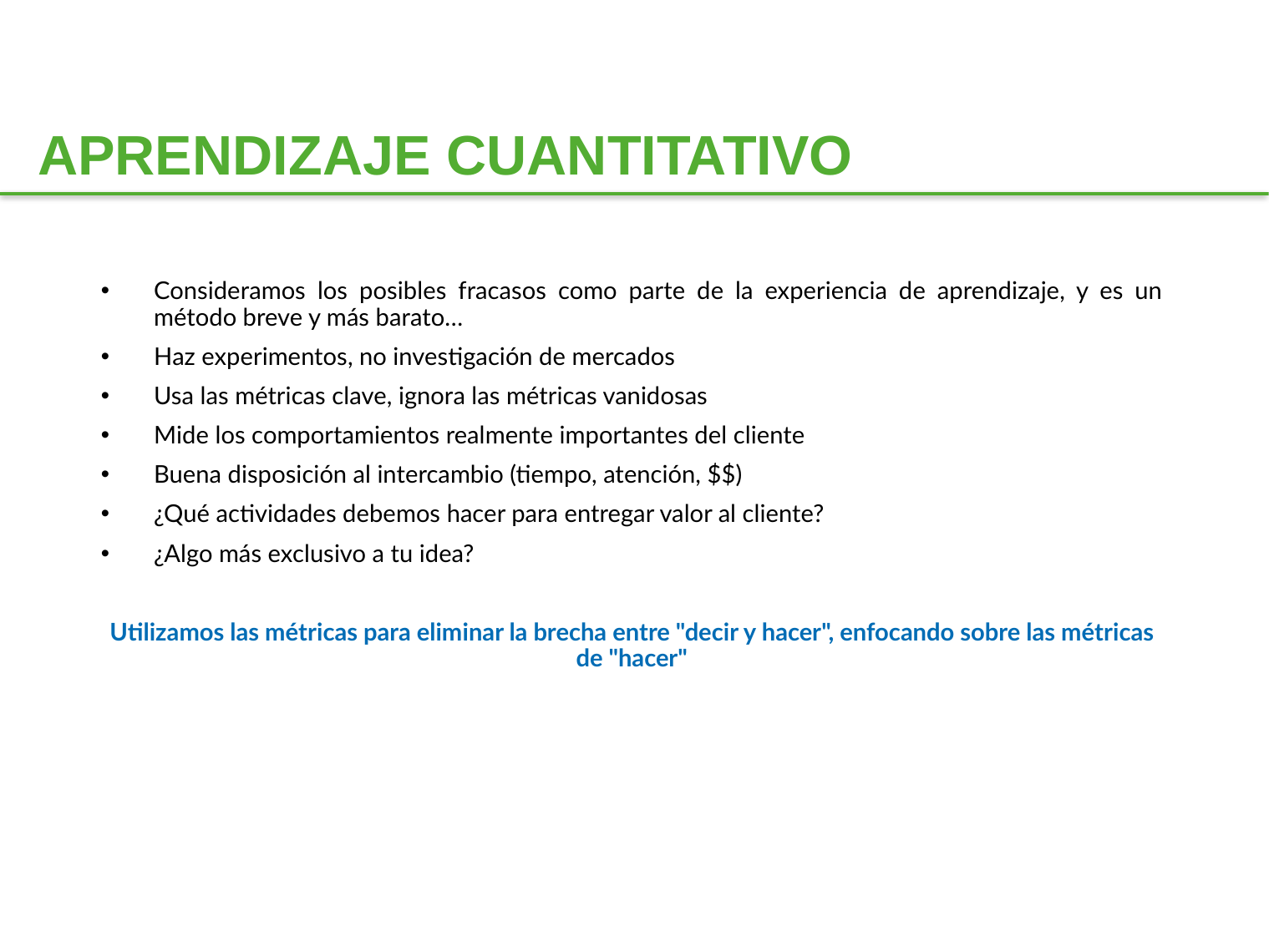

APRENDIZAJE CUANTITATIVO
Consideramos los posibles fracasos como parte de la experiencia de aprendizaje, y es un método breve y más barato…
Haz experimentos, no investigación de mercados
Usa las métricas clave, ignora las métricas vanidosas
Mide los comportamientos realmente importantes del cliente
Buena disposición al intercambio (tiempo, atención, $$)
¿Qué actividades debemos hacer para entregar valor al cliente?
¿Algo más exclusivo a tu idea?

Utilizamos las métricas para eliminar la brecha entre "decir y hacer", enfocando sobre las métricas de "hacer"